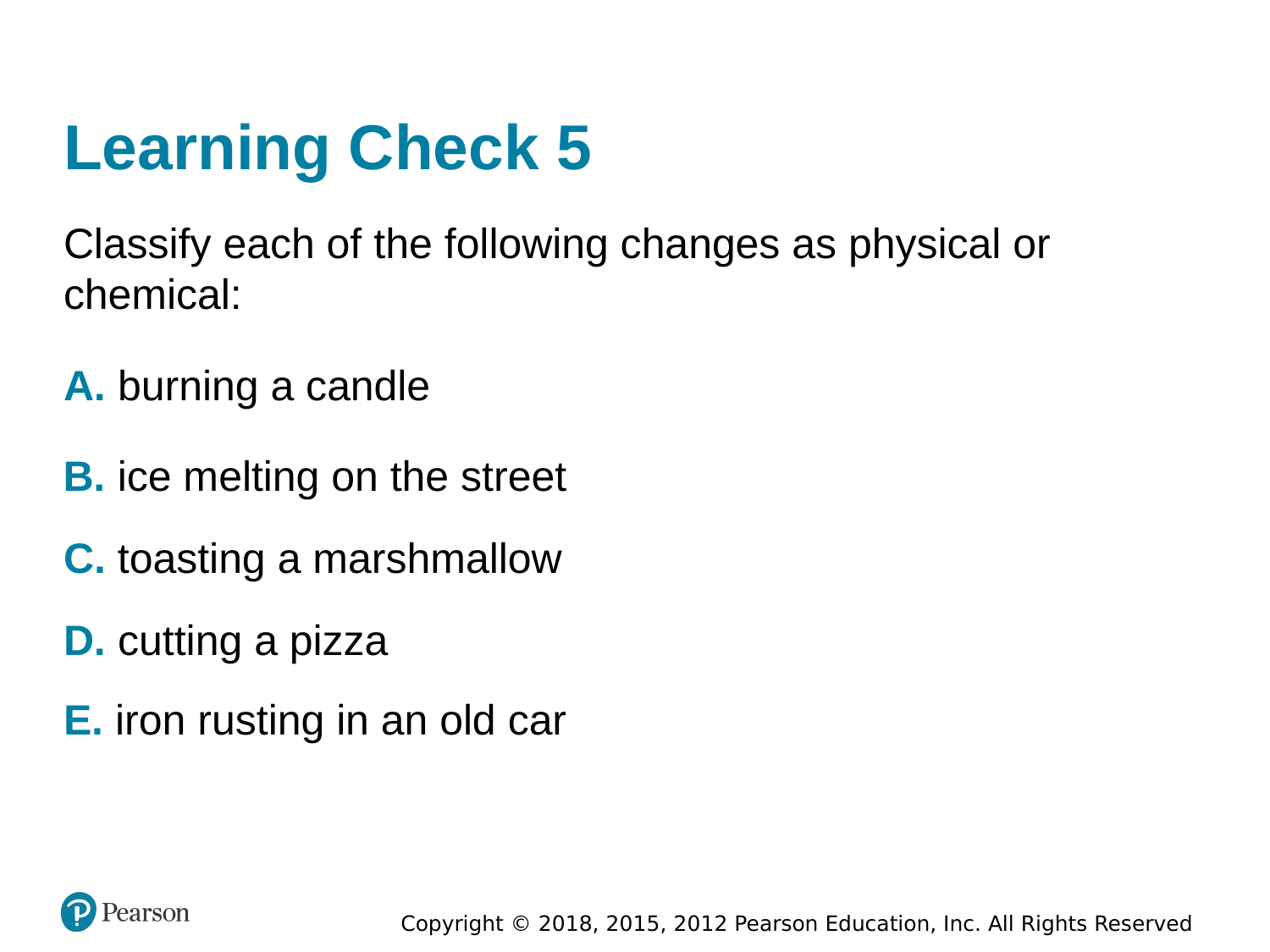

# Learning Check 5
Classify each of the following changes as physical or chemical:
A. burning a candle
B. ice melting on the street
C. toasting a marshmallow
D. cutting a pizza
E. iron rusting in an old car